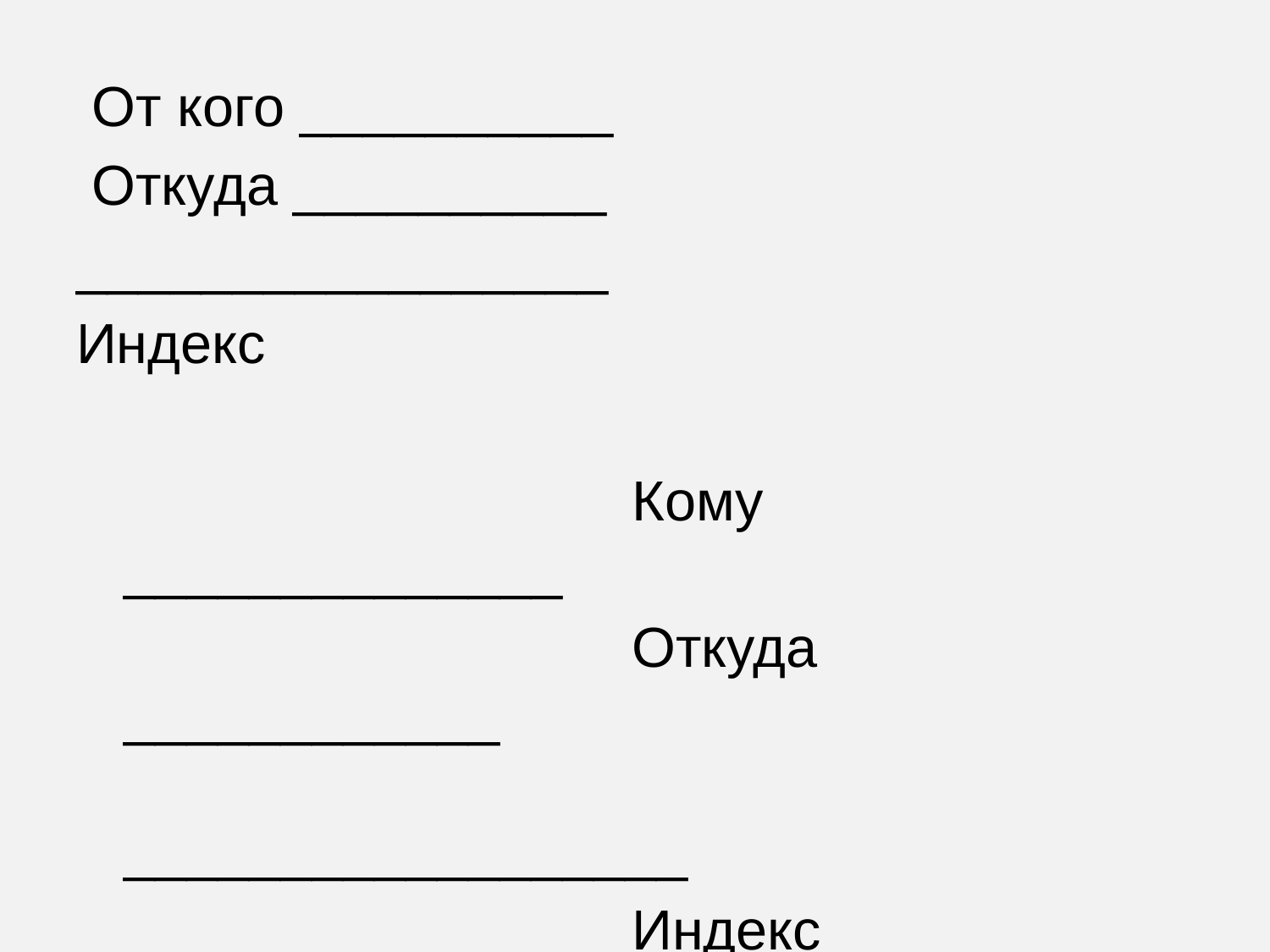

От кого __________
 Откуда __________
_________________
Индекс

					Кому ______________
					Откуда ____________
				__________________
					Индекс